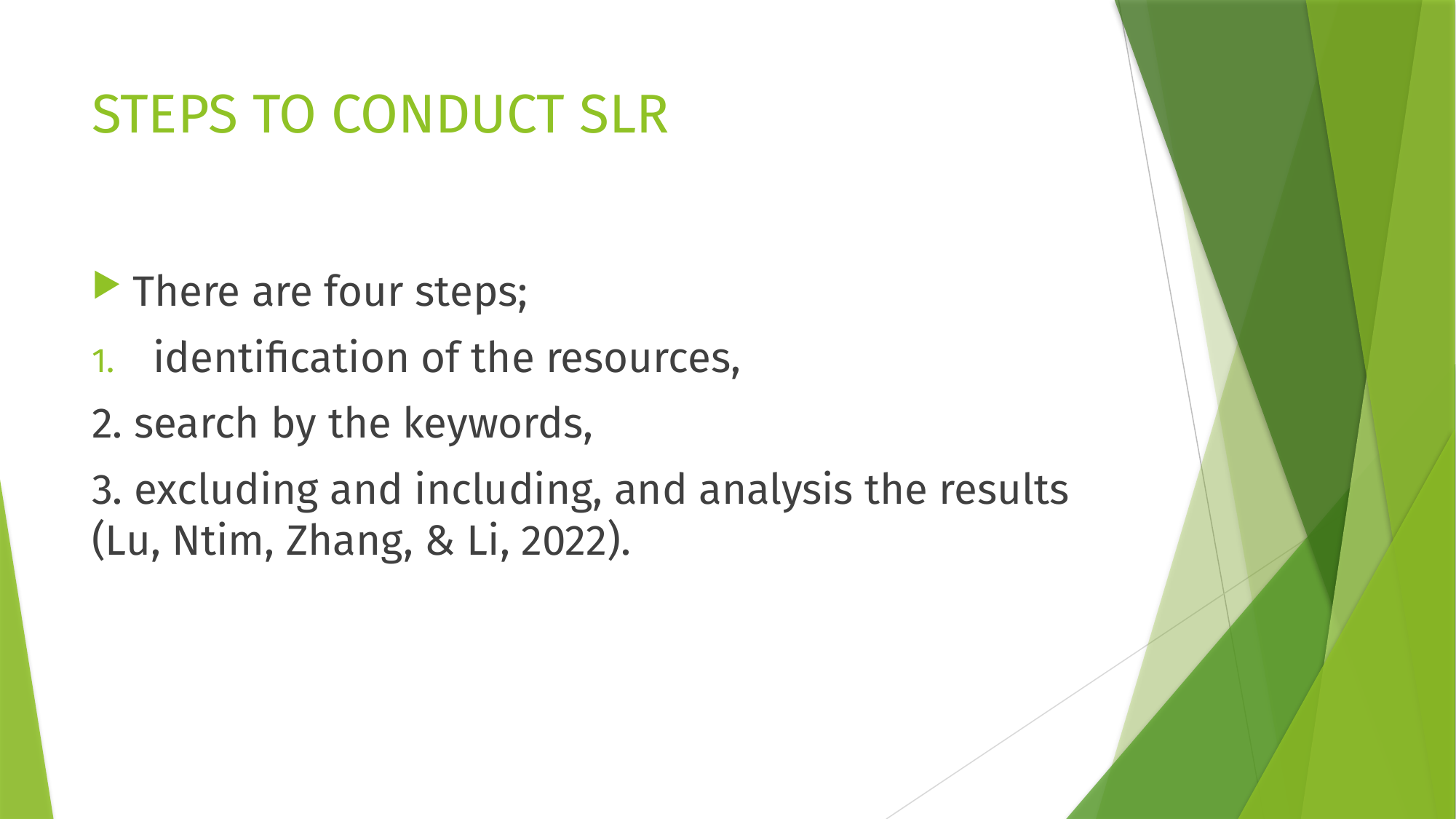

# STEPS TO CONDUCT SLR
There are four steps;
identification of the resources,
2. search by the keywords,
3. excluding and including, and analysis the results (Lu, Ntim, Zhang, & Li, 2022).